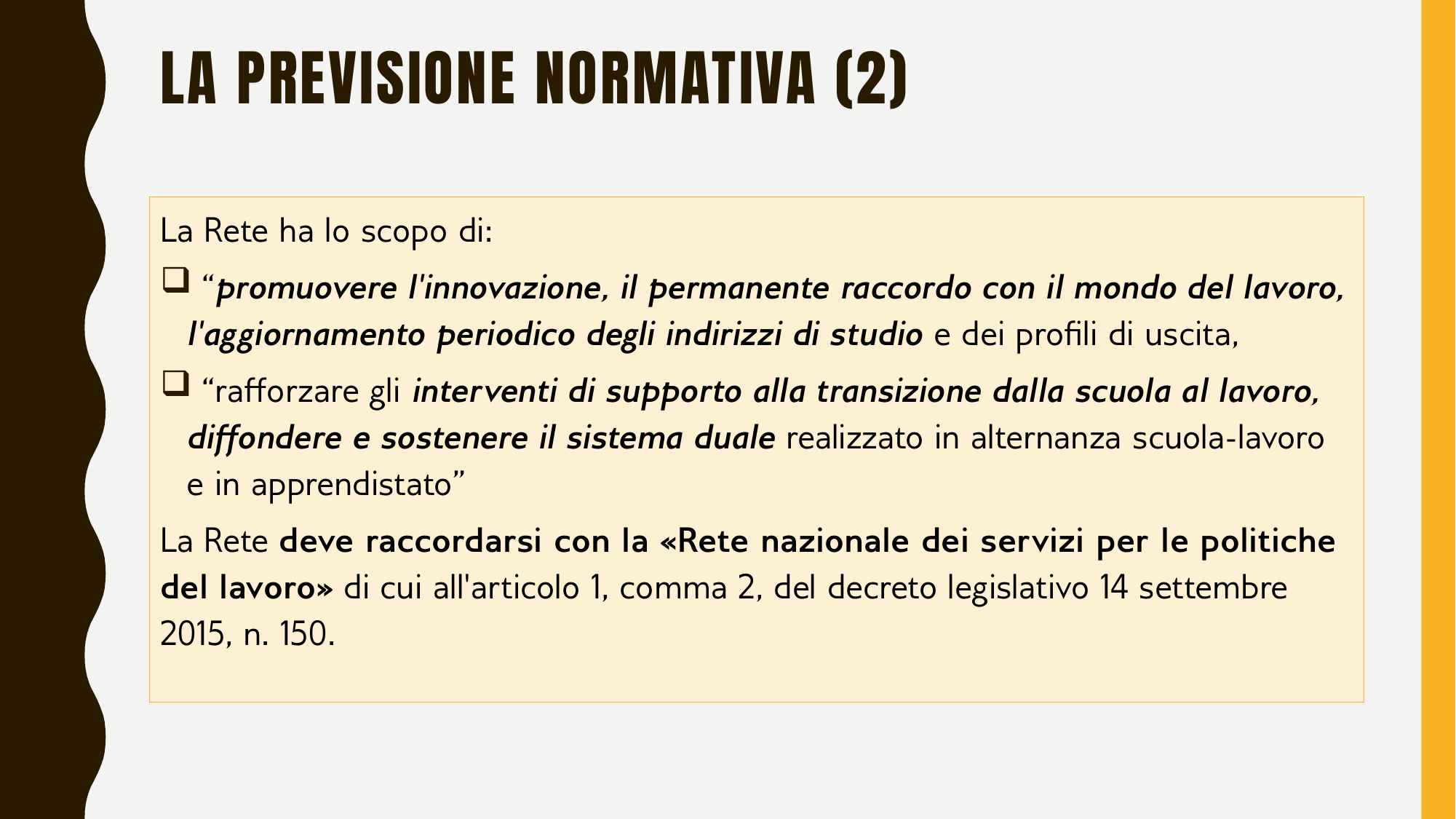

# La previsione normativa (2)
La Rete ha lo scopo di:
 “promuovere l'innovazione, il permanente raccordo con il mondo del lavoro, l'aggiornamento periodico degli indirizzi di studio e dei profili di uscita,
 “rafforzare gli interventi di supporto alla transizione dalla scuola al lavoro, diffondere e sostenere il sistema duale realizzato in alternanza scuola-lavoro e in apprendistato”
La Rete deve raccordarsi con la «Rete nazionale dei servizi per le politiche del lavoro» di cui all'articolo 1, comma 2, del decreto legislativo 14 settembre 2015, n. 150.